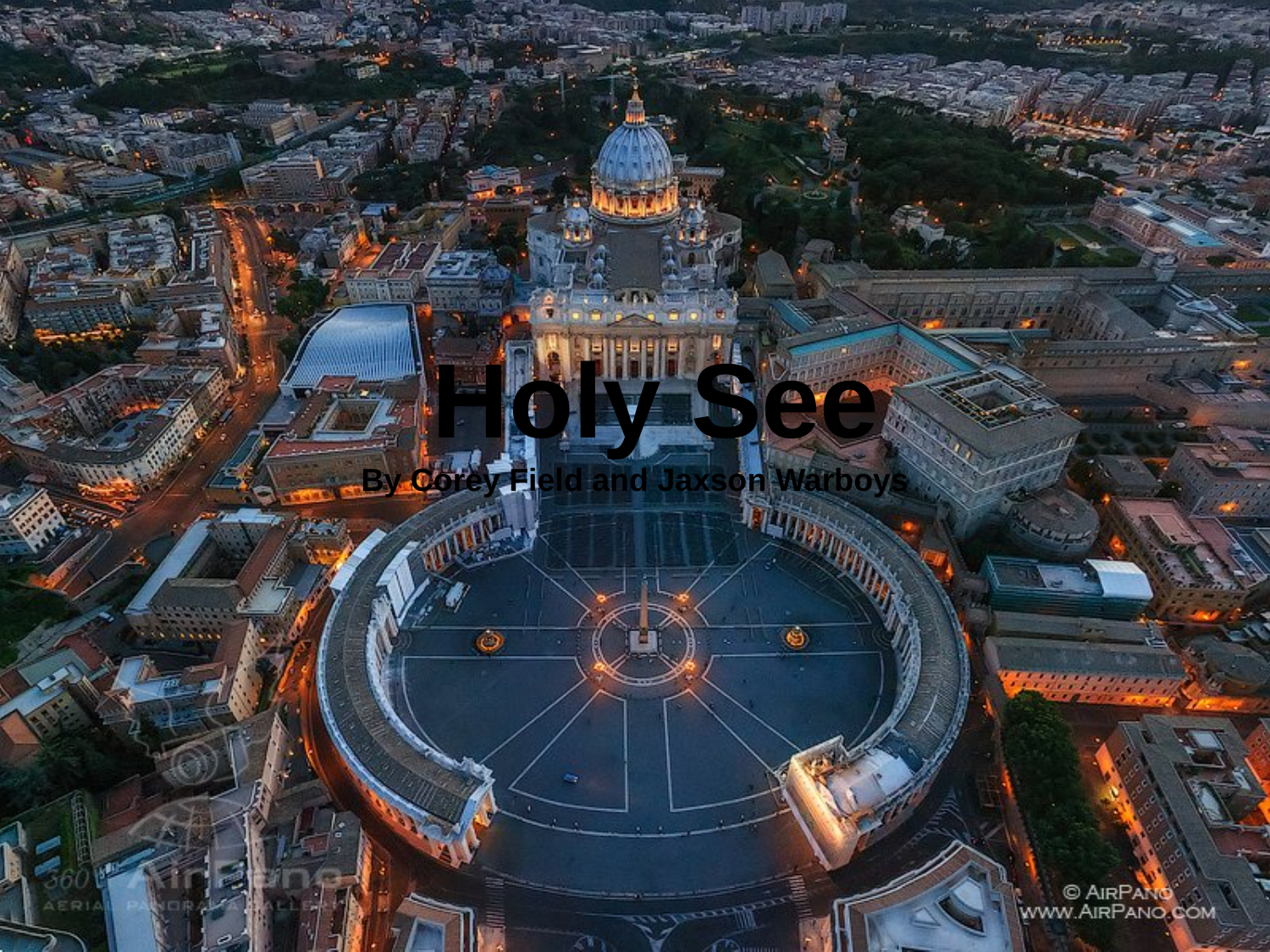

# Holy See
By Corey Field and Jaxson Warboys